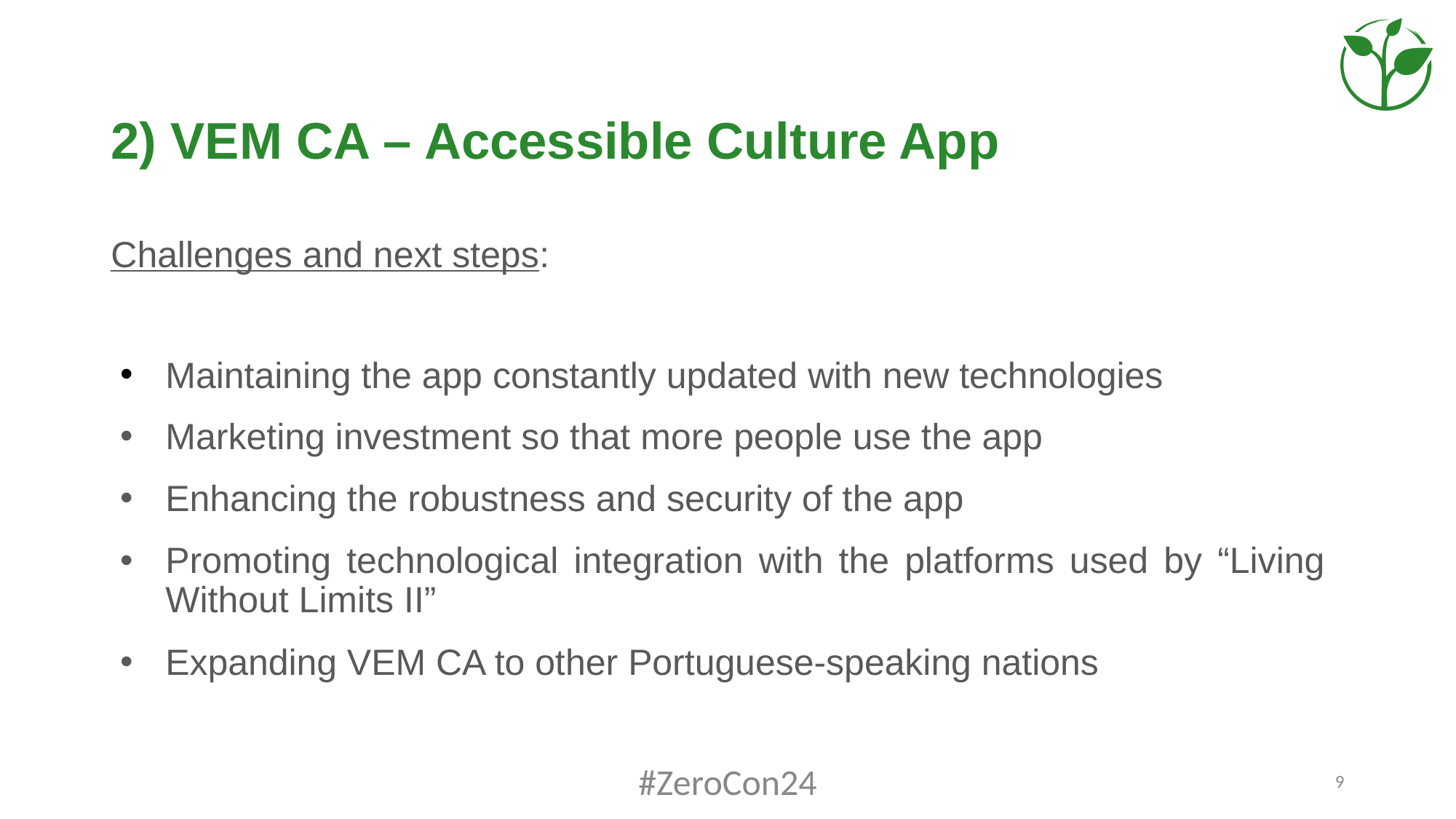

# 2) VEM CA – Accessible Culture App

Challenges and next steps:

Maintaining the app constantly updated with new technologies
Marketing investment so that more people use the app
Enhancing the robustness and security of the app
Promoting technological integration with the platforms used by “Living Without Limits II”
Expanding VEM CA to other Portuguese-speaking nations

#ZeroCon24
9